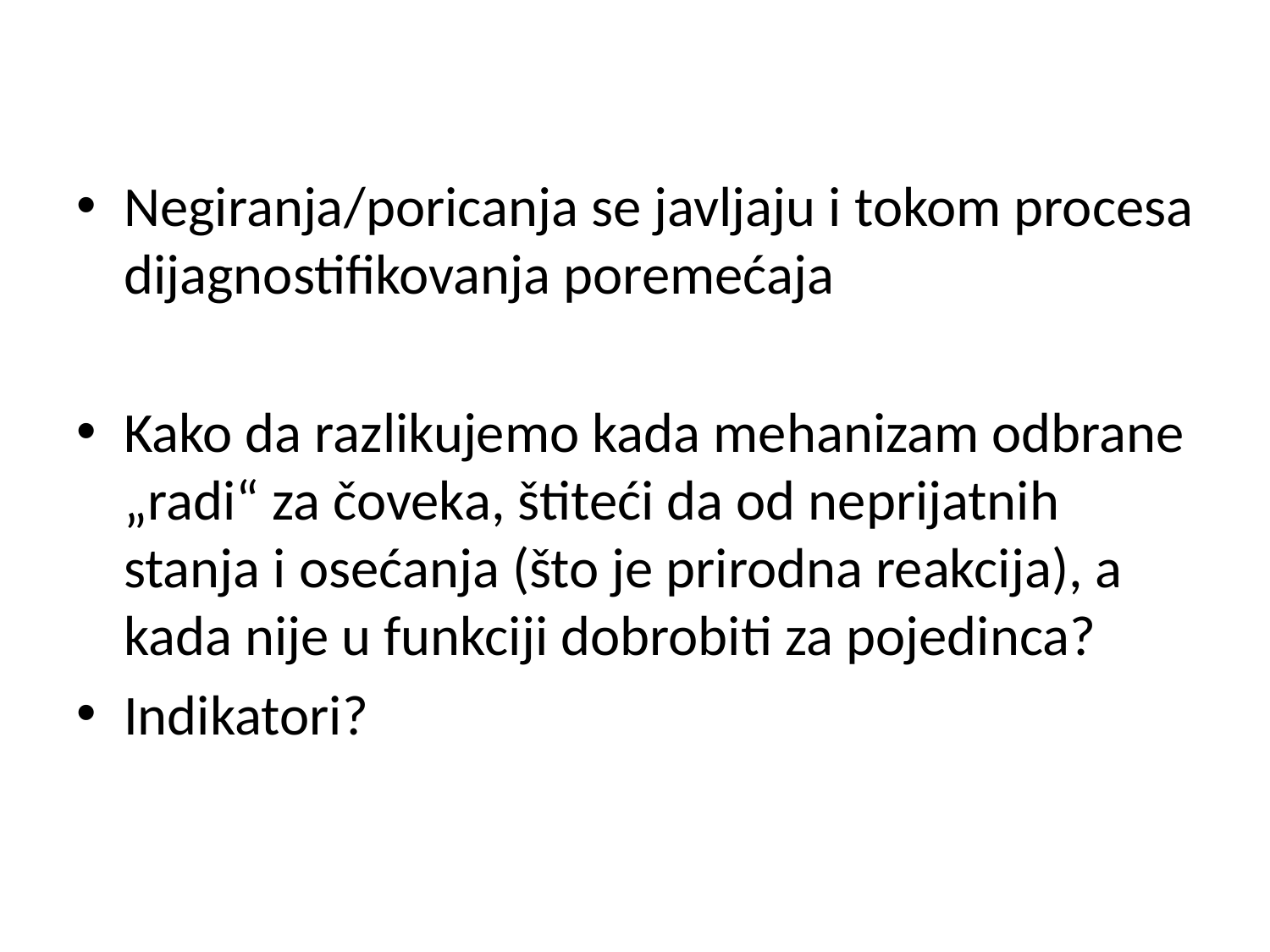

#

Negiranja/poricanja se javljaju i tokom procesa dijagnostifikovanja poremećaja

Kako da razlikujemo kada mehanizam odbrane „radi“ za čoveka, štiteći da od neprijatnih stanja i osećanja (što je prirodna reakcija), a kada nije u funkciji dobrobiti za pojedinca?
Indikatori?